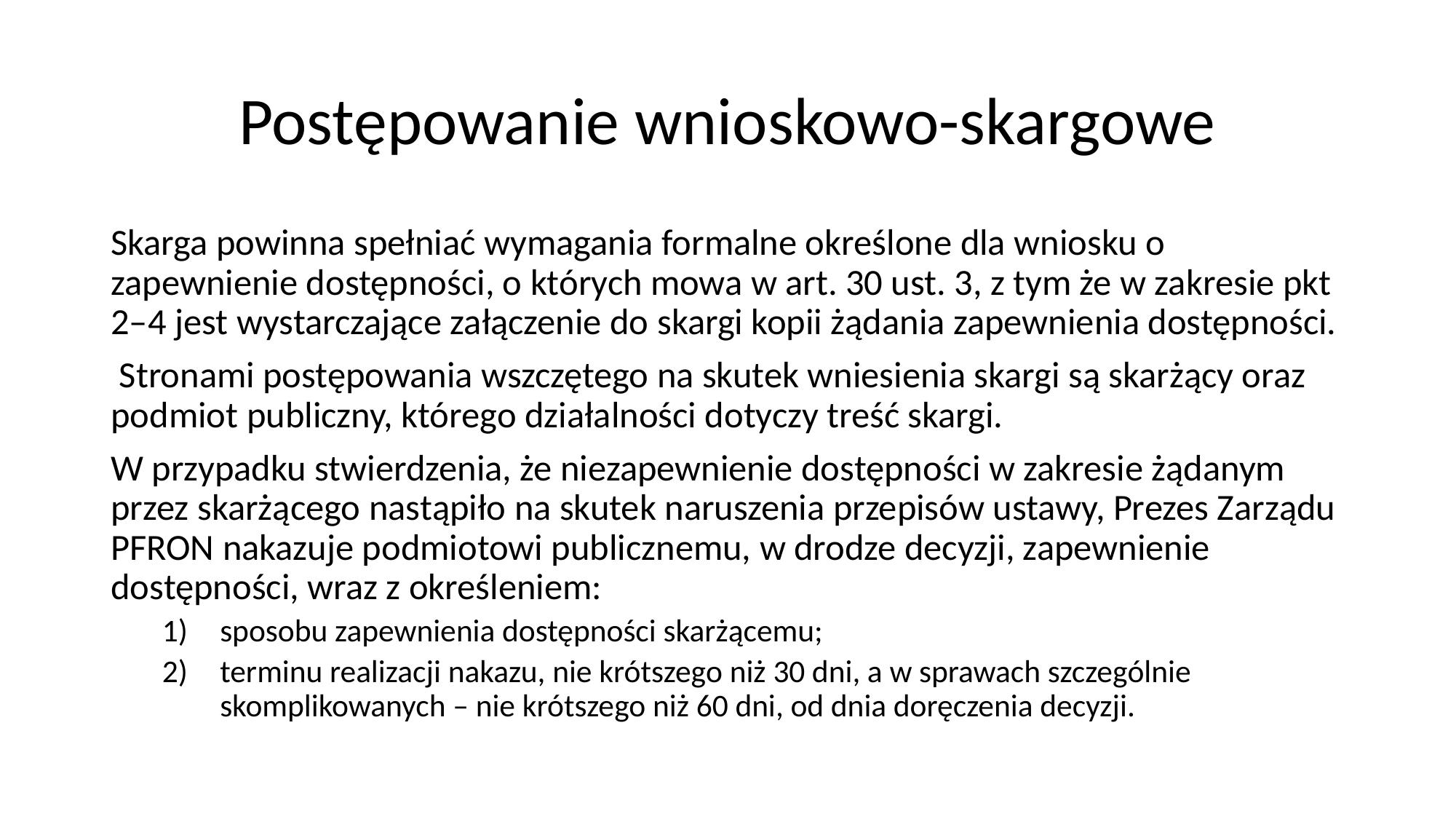

# Postępowanie wnioskowo-skargowe
Skarga powinna spełniać wymagania formalne określone dla wniosku o zapewnienie dostępności, o których mowa w art. 30 ust. 3, z tym że w zakresie pkt 2–4 jest wystarczające załączenie do skargi kopii żądania zapewnienia dostępności.
 Stronami postępowania wszczętego na skutek wniesienia skargi są skarżący oraz podmiot publiczny, którego działalności dotyczy treść skargi.
W przypadku stwierdzenia, że niezapewnienie dostępności w zakresie żądanym przez skarżącego nastąpiło na skutek naruszenia przepisów ustawy, Prezes Zarządu PFRON nakazuje podmiotowi publicznemu, w drodze decyzji, zapewnienie dostępności, wraz z określeniem:
sposobu zapewnienia dostępności skarżącemu;
terminu realizacji nakazu, nie krótszego niż 30 dni, a w sprawach szczególnie skomplikowanych – nie krótszego niż 60 dni, od dnia doręczenia decyzji.